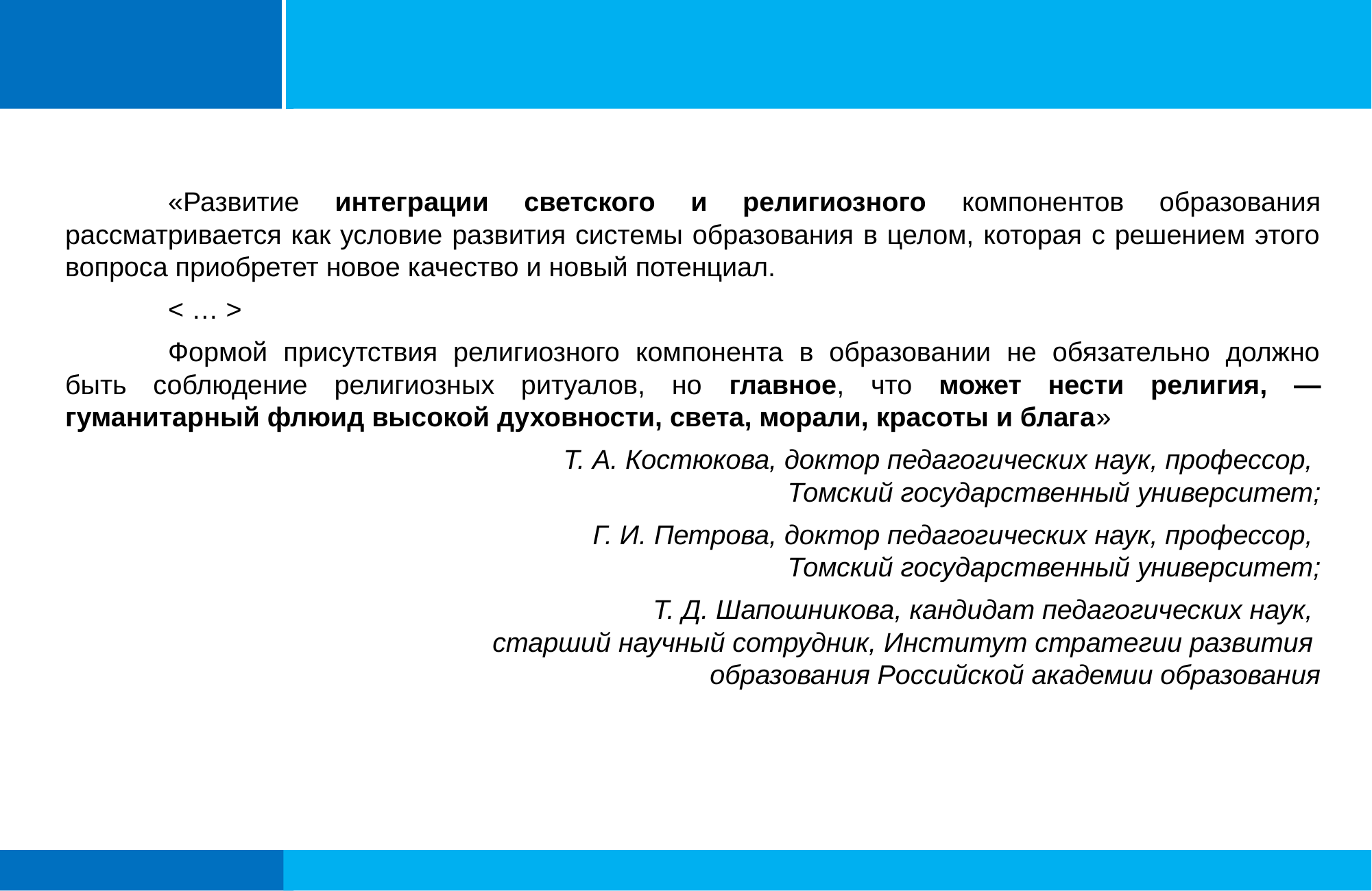

#
	«Развитие интеграции светского и религиозного компонентов образования рассматривается как условие развития системы образования в целом, которая с решением этого вопроса приобретет новое качество и новый потенциал.
	< … >
	Формой присутствия религиозного компонента в образовании не обязательно должно быть соблюдение религиозных ритуалов, но главное, что может нести религия, — гуманитарный флюид высокой духовности, света, морали, красоты и блага»
	Т. А. Костюкова, доктор педагогических наук, профессор,
Томский государственный университет;
	Г. И. Петрова, доктор педагогических наук, профессор,
Томский государственный университет;
	Т. Д. Шапошникова, кандидат педагогических наук,
старший научный сотрудник, Институт стратегии развития
образования Российской академии образования